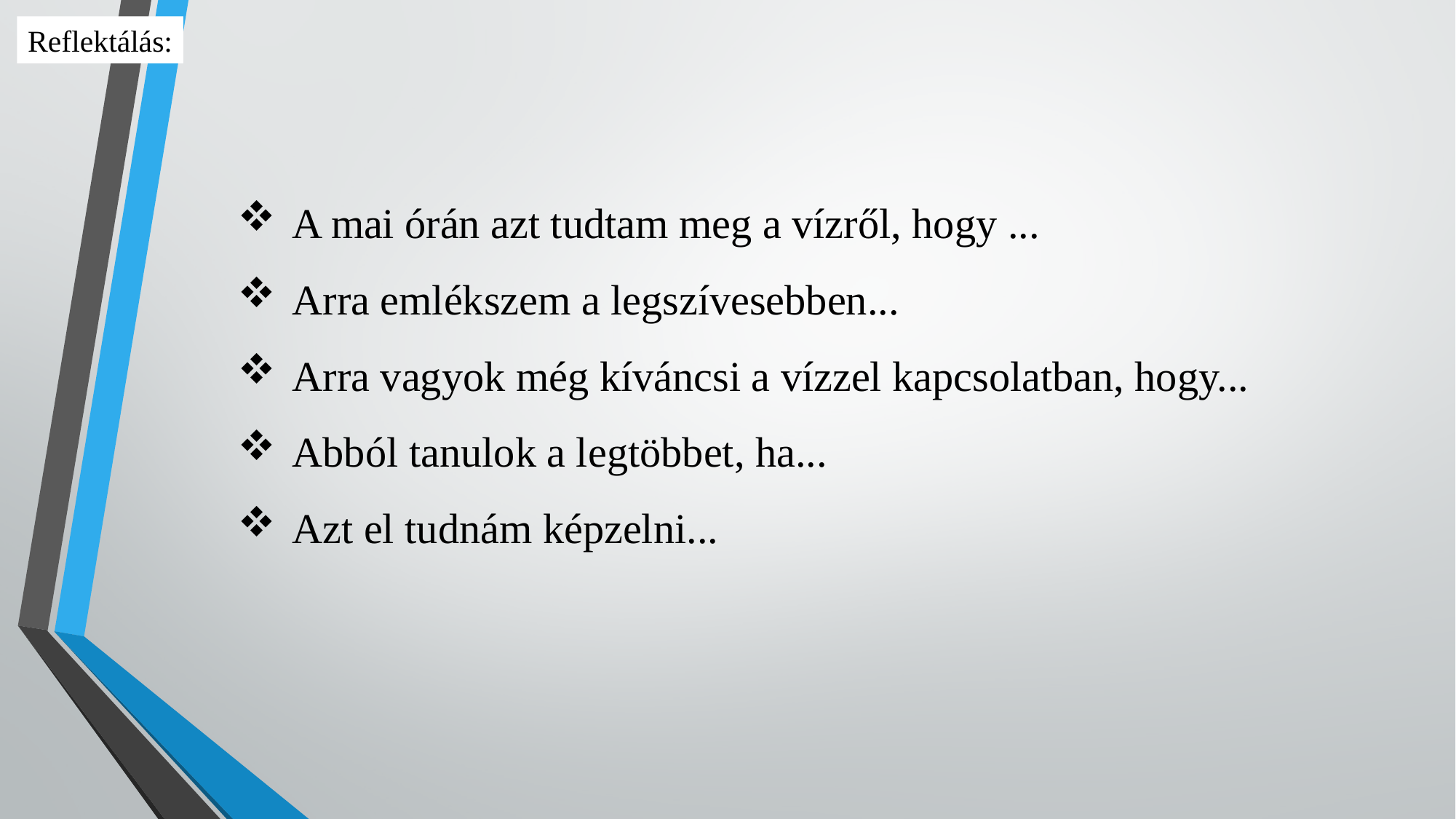

Reflektálás:
A mai órán azt tudtam meg a vízről, hogy ...
Arra emlékszem a legszívesebben...
Arra vagyok még kíváncsi a vízzel kapcsolatban, hogy...
Abból tanulok a legtöbbet, ha...
Azt el tudnám képzelni...